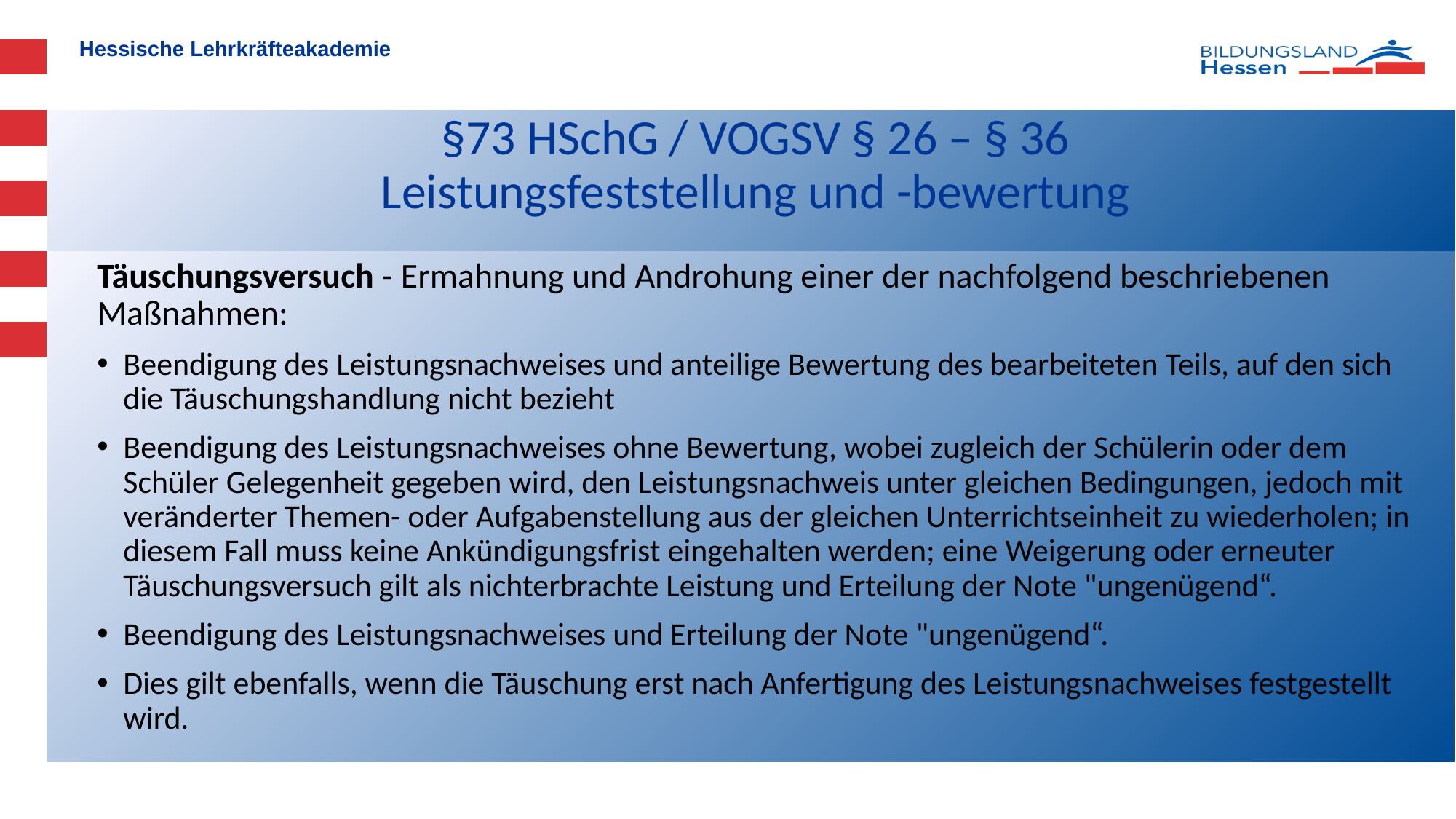

# §73 HSchG / VOGSV § 26 – § 36 Leistungsfeststellung und -bewertung
Täuschungsversuch - Ermahnung und Androhung einer der nachfolgend beschriebenen Maßnahmen:
Beendigung des Leistungsnachweises und anteilige Bewertung des bearbeiteten Teils, auf den sich die Täuschungshandlung nicht bezieht
Beendigung des Leistungsnachweises ohne Bewertung, wobei zugleich der Schülerin oder dem Schüler Gelegenheit gegeben wird, den Leistungsnachweis unter gleichen Bedingungen, jedoch mit veränderter Themen- oder Aufgabenstellung aus der gleichen Unterrichtseinheit zu wiederholen; in diesem Fall muss keine Ankündigungsfrist eingehalten werden; eine Weigerung oder erneuter Täuschungsversuch gilt als nichterbrachte Leistung und Erteilung der Note "ungenügend“.
Beendigung des Leistungsnachweises und Erteilung der Note "ungenügend“.
Dies gilt ebenfalls, wenn die Täuschung erst nach Anfertigung des Leistungsnachweises festgestellt wird.